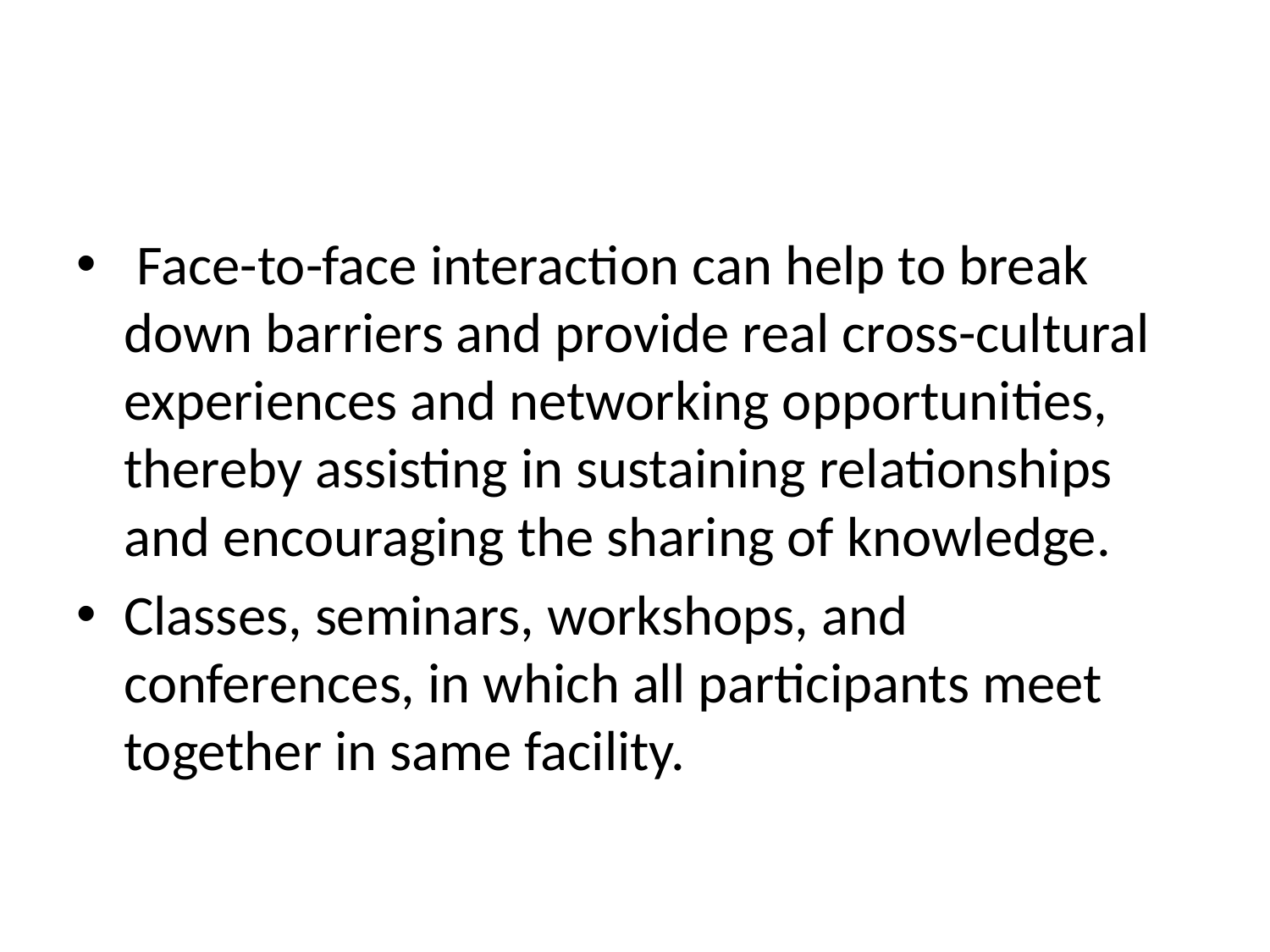

Face-to-face interaction can help to break down barriers and provide real cross-cultural experiences and networking opportunities, thereby assisting in sustaining relationships and encouraging the sharing of knowledge.
Classes, seminars, workshops, and conferences, in which all participants meet together in same facility.